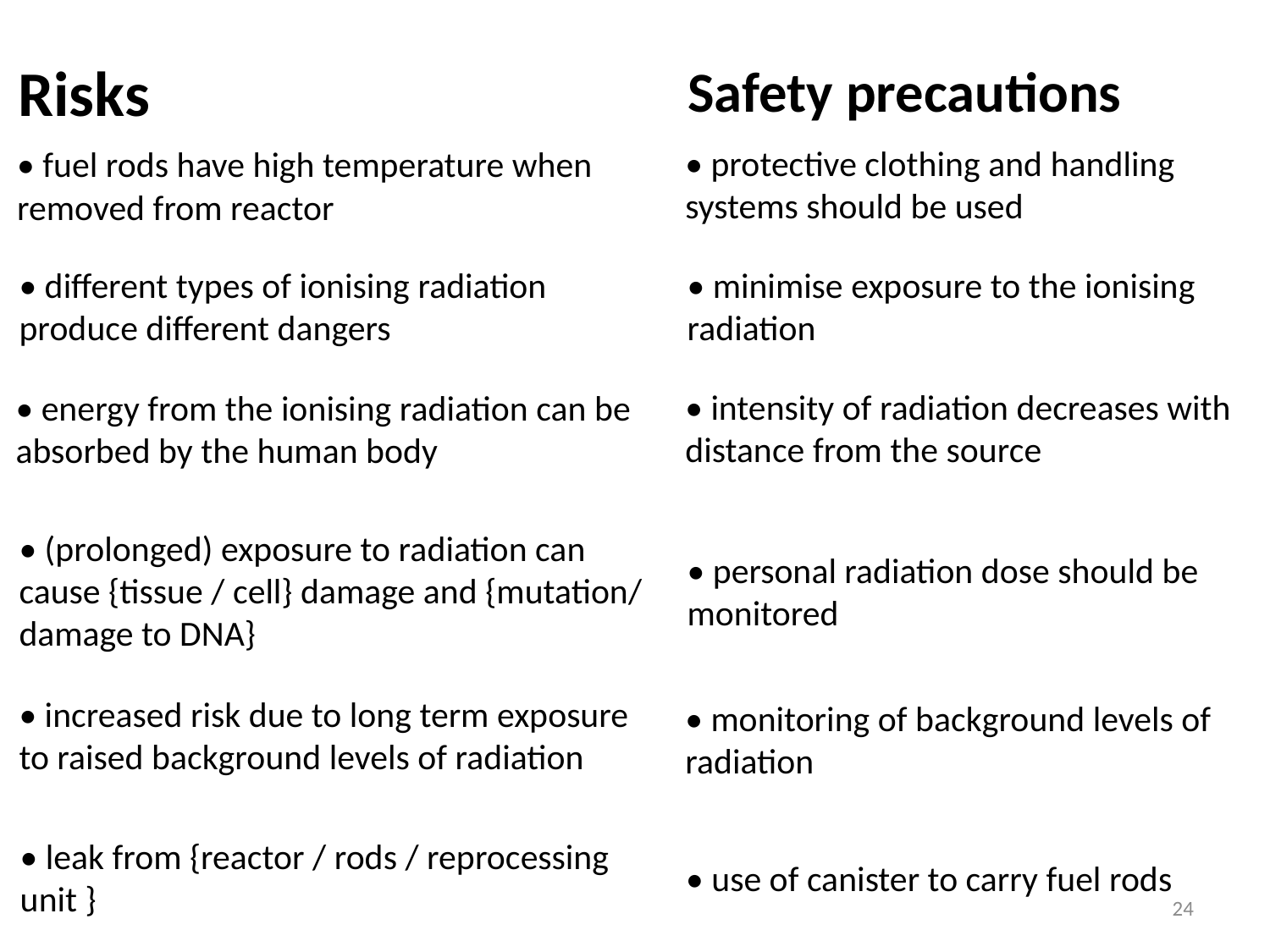

Risks
Safety precautions
• protective clothing and handling systems should be used
• fuel rods have high temperature when removed from reactor
• different types of ionising radiation produce different dangers
• minimise exposure to the ionising radiation
• intensity of radiation decreases with distance from the source
• energy from the ionising radiation can be absorbed by the human body
• (prolonged) exposure to radiation can cause {tissue / cell} damage and {mutation/ damage to DNA}
• personal radiation dose should be monitored
• increased risk due to long term exposure to raised background levels of radiation
• monitoring of background levels of radiation
• leak from {reactor / rods / reprocessing unit }
• use of canister to carry fuel rods
24